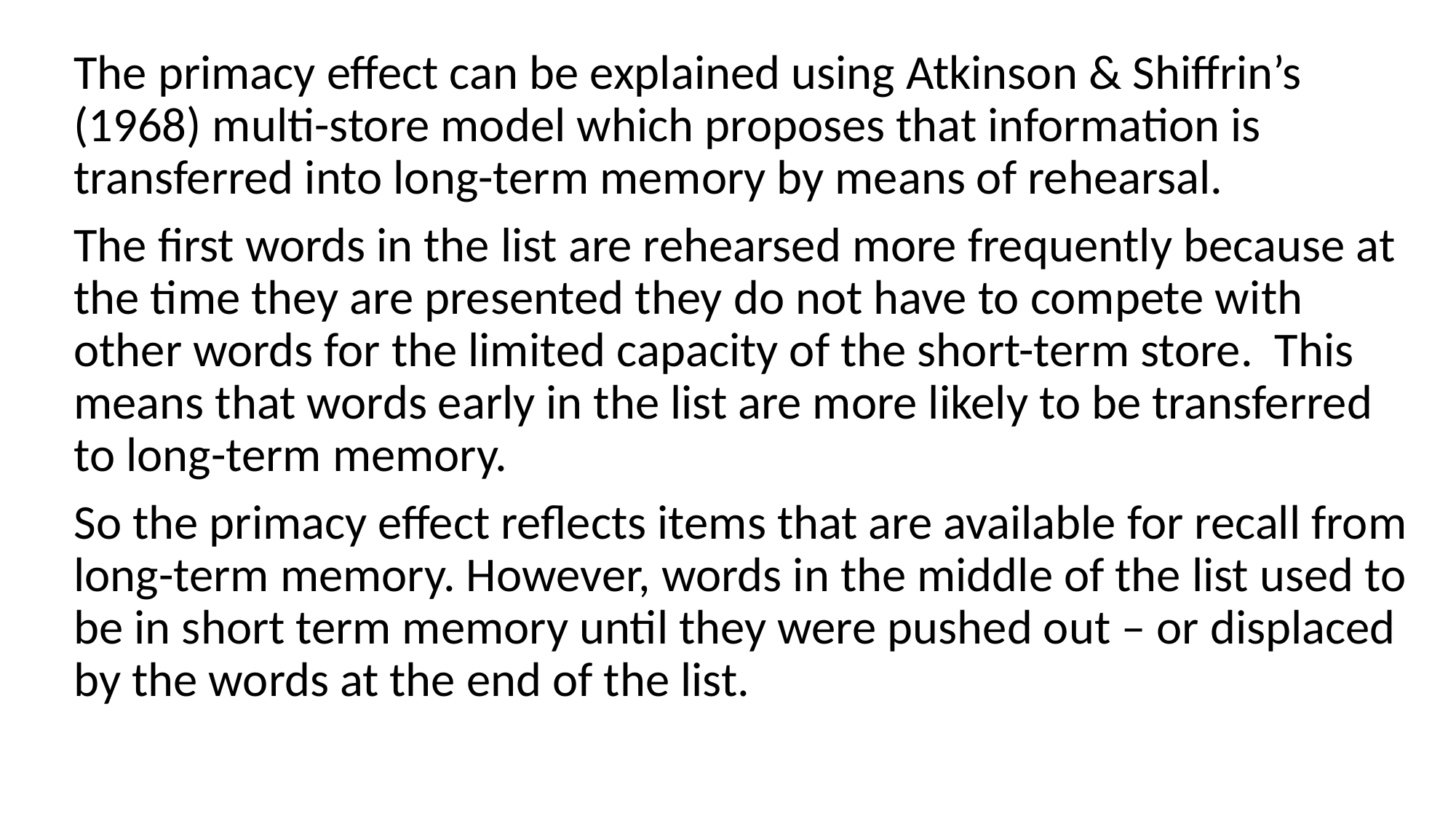

The primacy effect can be explained using Atkinson & Shiffrin’s (1968) multi-store model which proposes that information is transferred into long-term memory by means of rehearsal.
The first words in the list are rehearsed more frequently because at the time they are presented they do not have to compete with other words for the limited capacity of the short-term store.  This means that words early in the list are more likely to be transferred to long-term memory.
So the primacy effect reflects items that are available for recall from long-term memory. However, words in the middle of the list used to be in short term memory until they were pushed out – or displaced by the words at the end of the list.